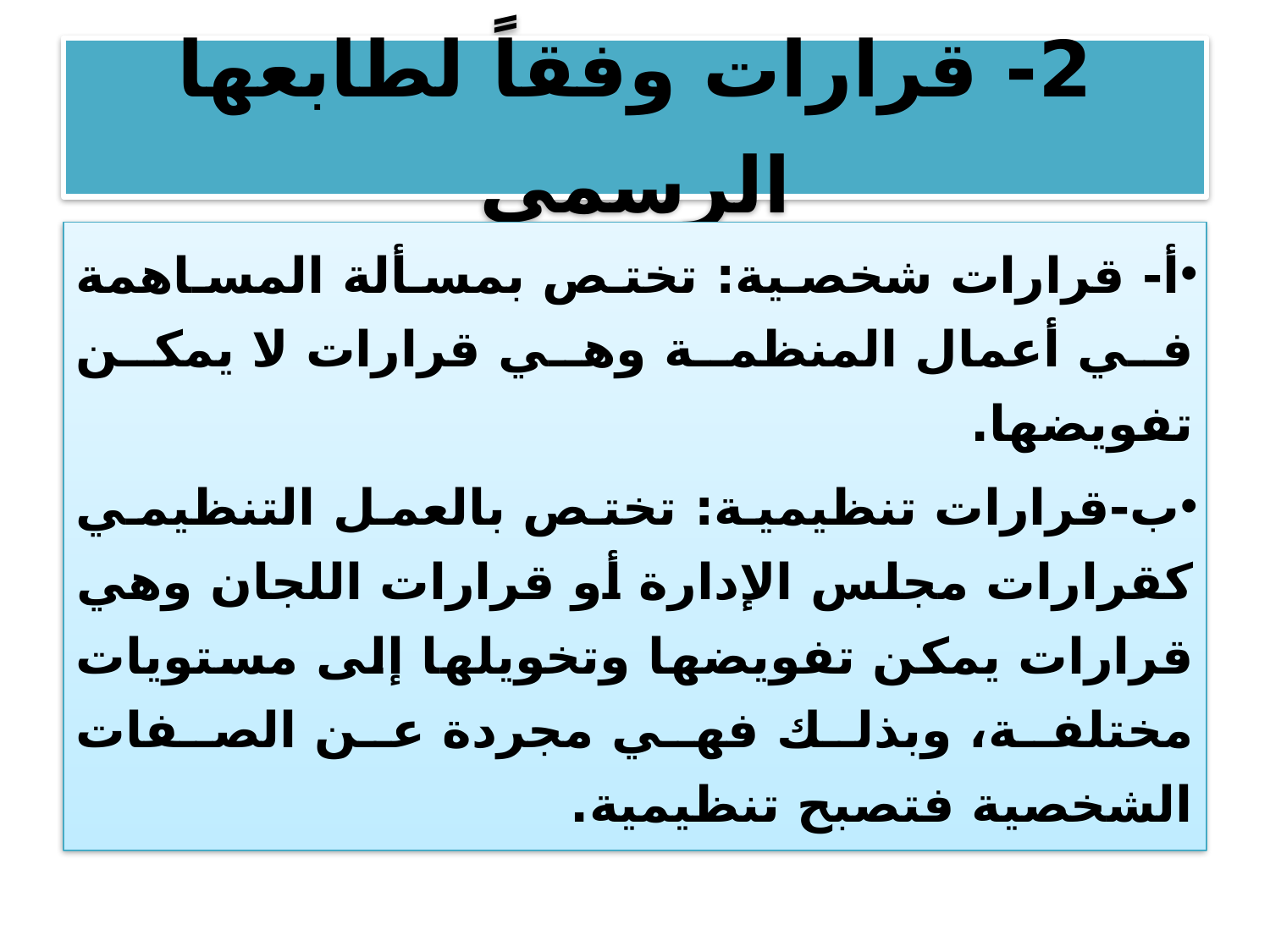

# 2- قرارات وفقاً لطابعها الرسمي
أ- قرارات شخصية: تختص بمسألة المساهمة في أعمال المنظمة وهي قرارات لا يمكن تفويضها.
ب-قرارات تنظيمية: تختص بالعمل التنظيمي كقرارات مجلس الإدارة أو قرارات اللجان وهي قرارات يمكن تفويضها وتخويلها إلى مستويات مختلفة، وبذلك فهي مجردة عن الصفات الشخصية فتصبح تنظيمية.